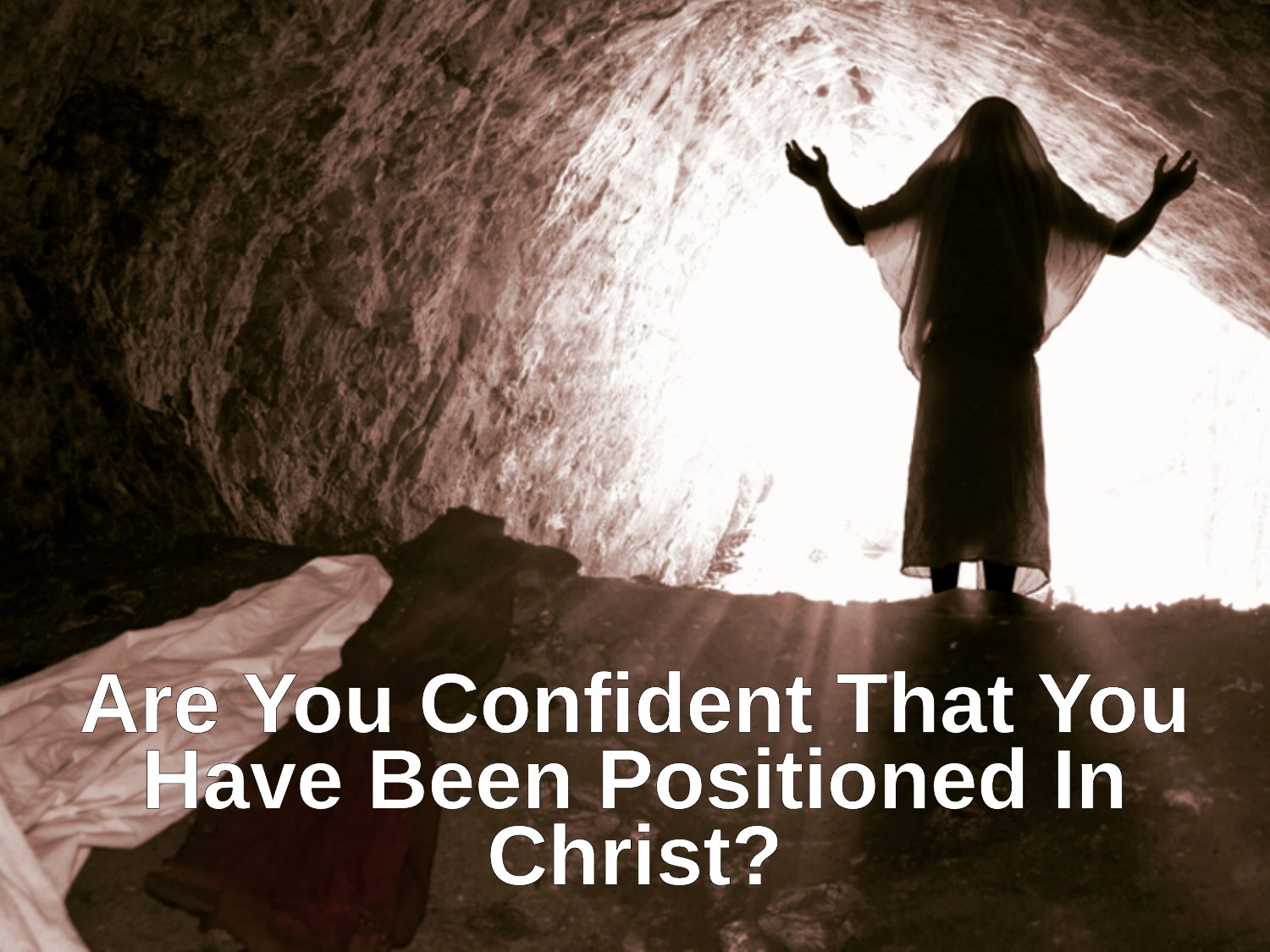

Are You Confident That You Have Been Positioned In Christ?